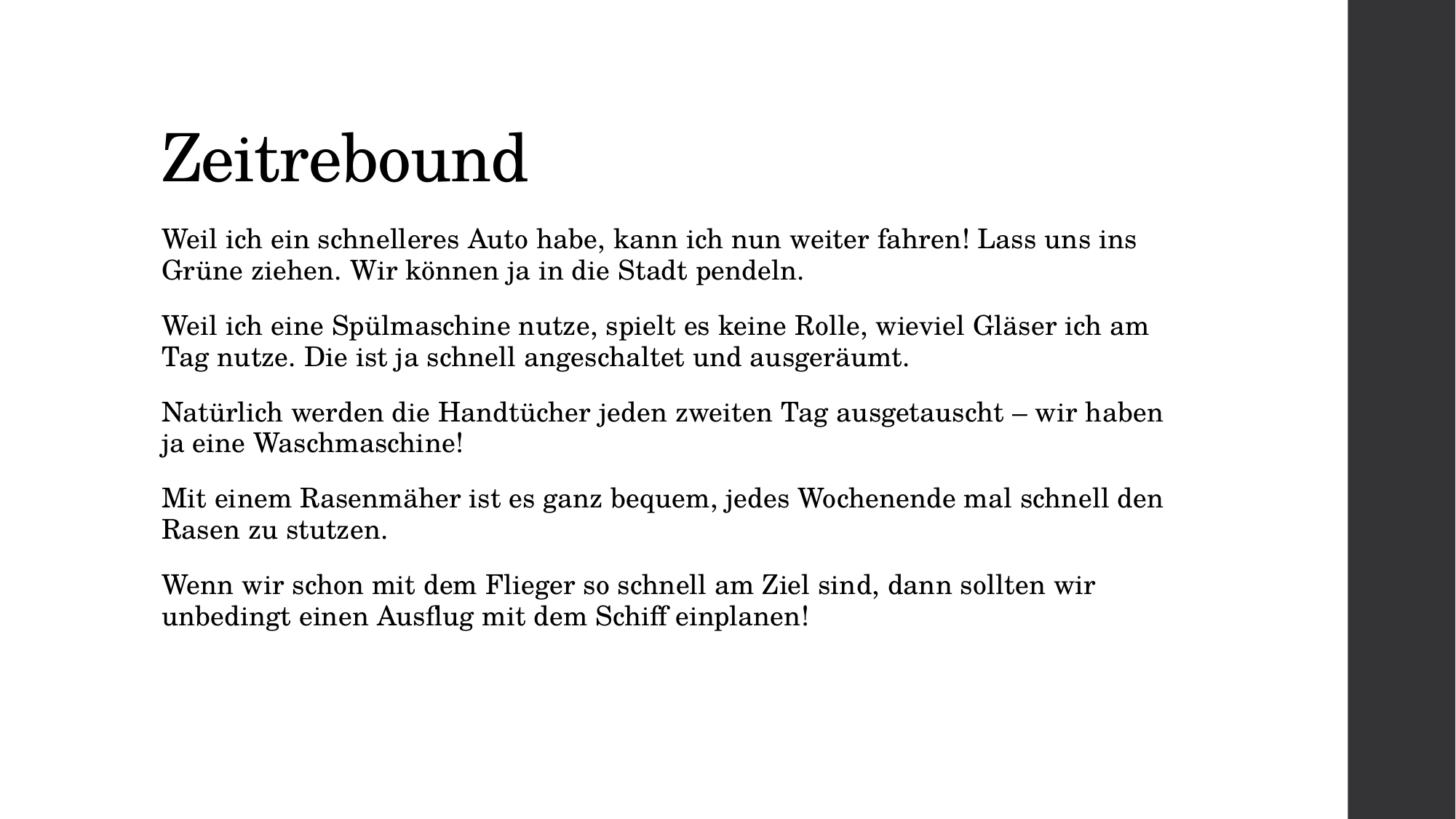

# Zeitrebound
Weil ich ein schnelleres Auto habe, kann ich nun weiter fahren! Lass uns ins Grüne ziehen. Wir können ja in die Stadt pendeln.
Weil ich eine Spülmaschine nutze, spielt es keine Rolle, wieviel Gläser ich am Tag nutze. Die ist ja schnell angeschaltet und ausgeräumt.
Natürlich werden die Handtücher jeden zweiten Tag ausgetauscht – wir haben ja eine Waschmaschine!
Mit einem Rasenmäher ist es ganz bequem, jedes Wochenende mal schnell den Rasen zu stutzen.
Wenn wir schon mit dem Flieger so schnell am Ziel sind, dann sollten wir unbedingt einen Ausflug mit dem Schiff einplanen!